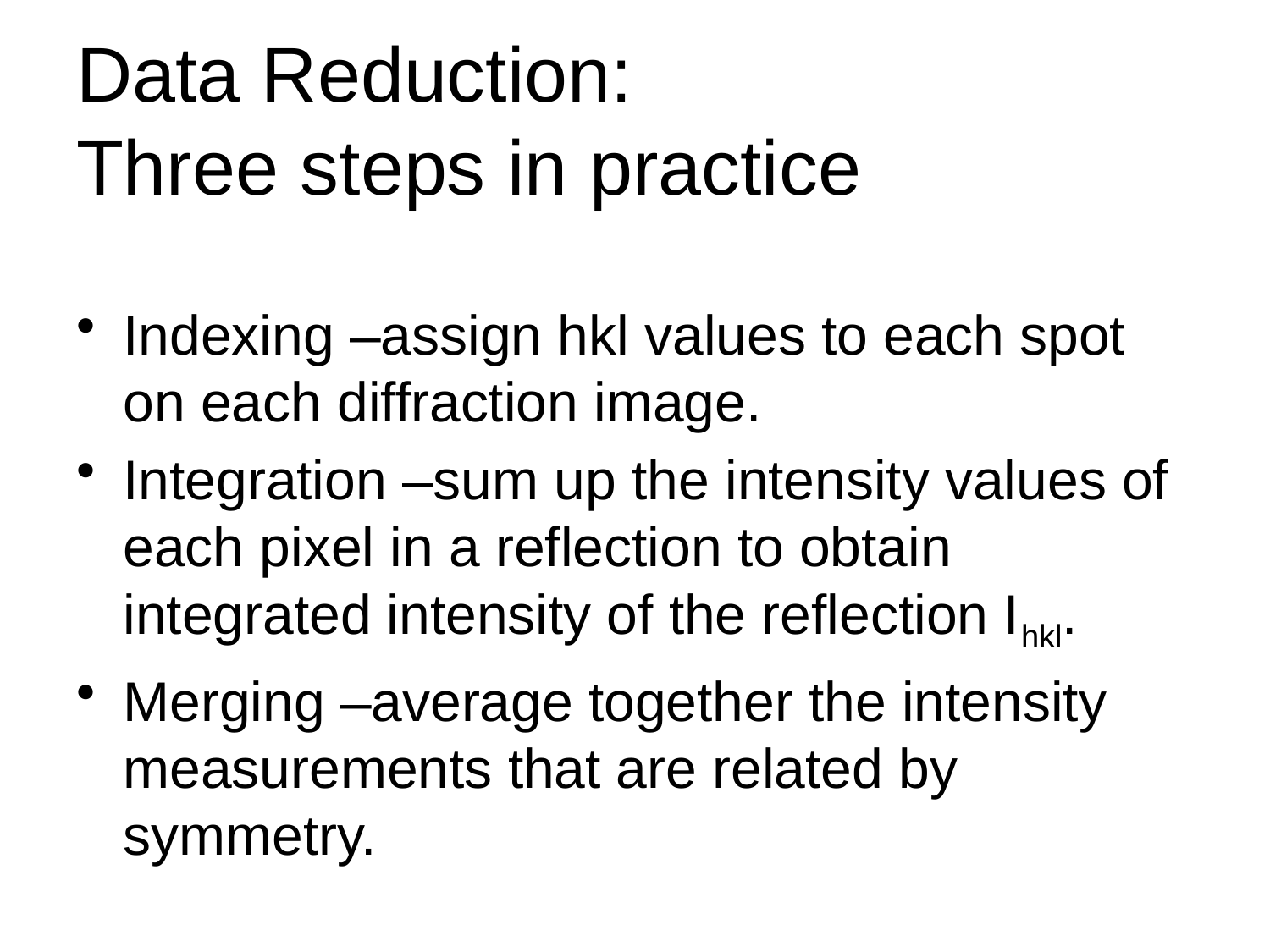

# Data Reduction: Three steps in practice
Indexing –assign hkl values to each spot on each diffraction image.
Integration –sum up the intensity values of each pixel in a reflection to obtain integrated intensity of the reflection Ihkl.
Merging –average together the intensity measurements that are related by symmetry.